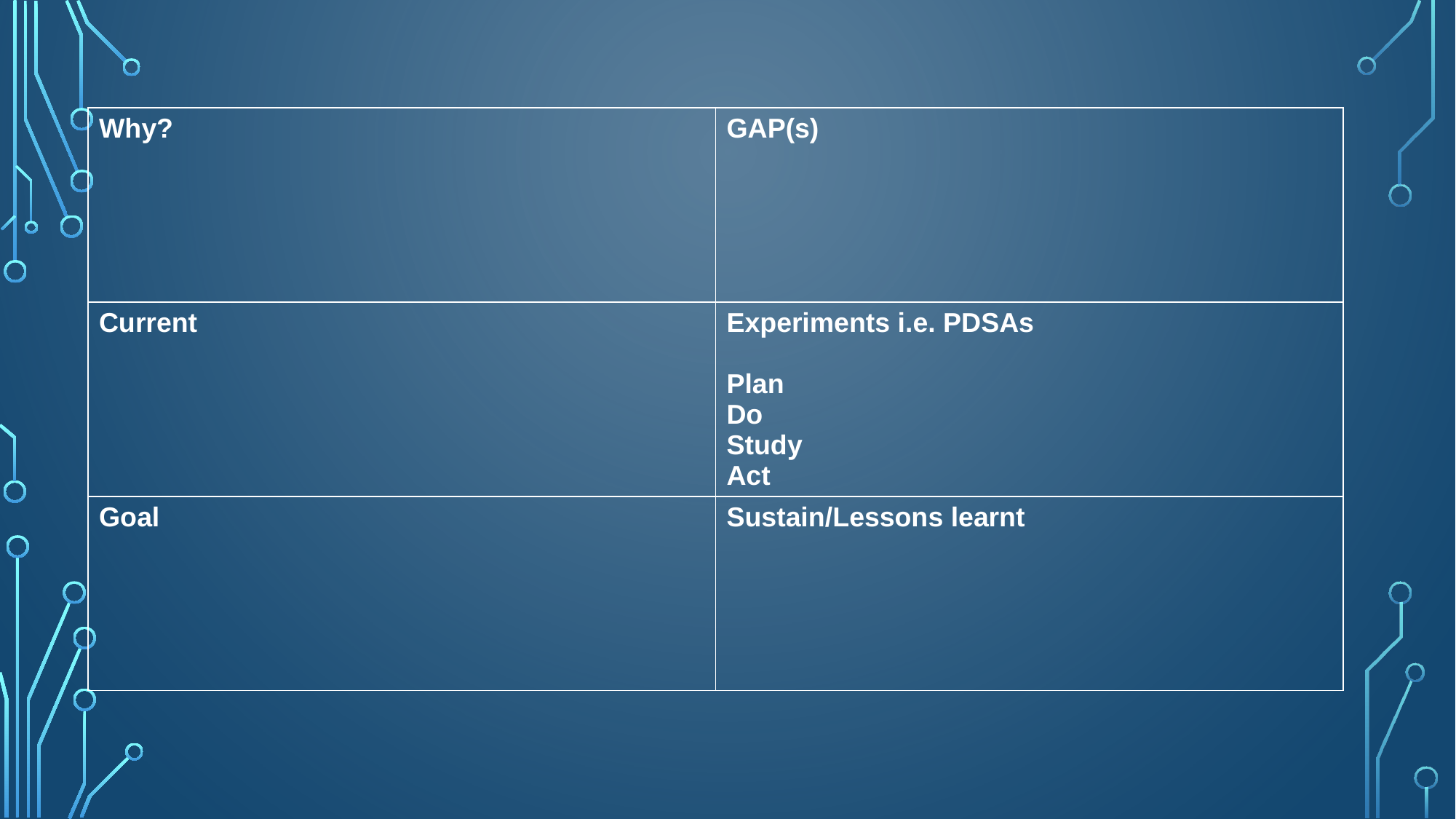

| Why? | GAP(s) |
| --- | --- |
| Current | Experiments i.e. PDSAs Plan Do Study Act |
| Goal | Sustain/Lessons learnt |